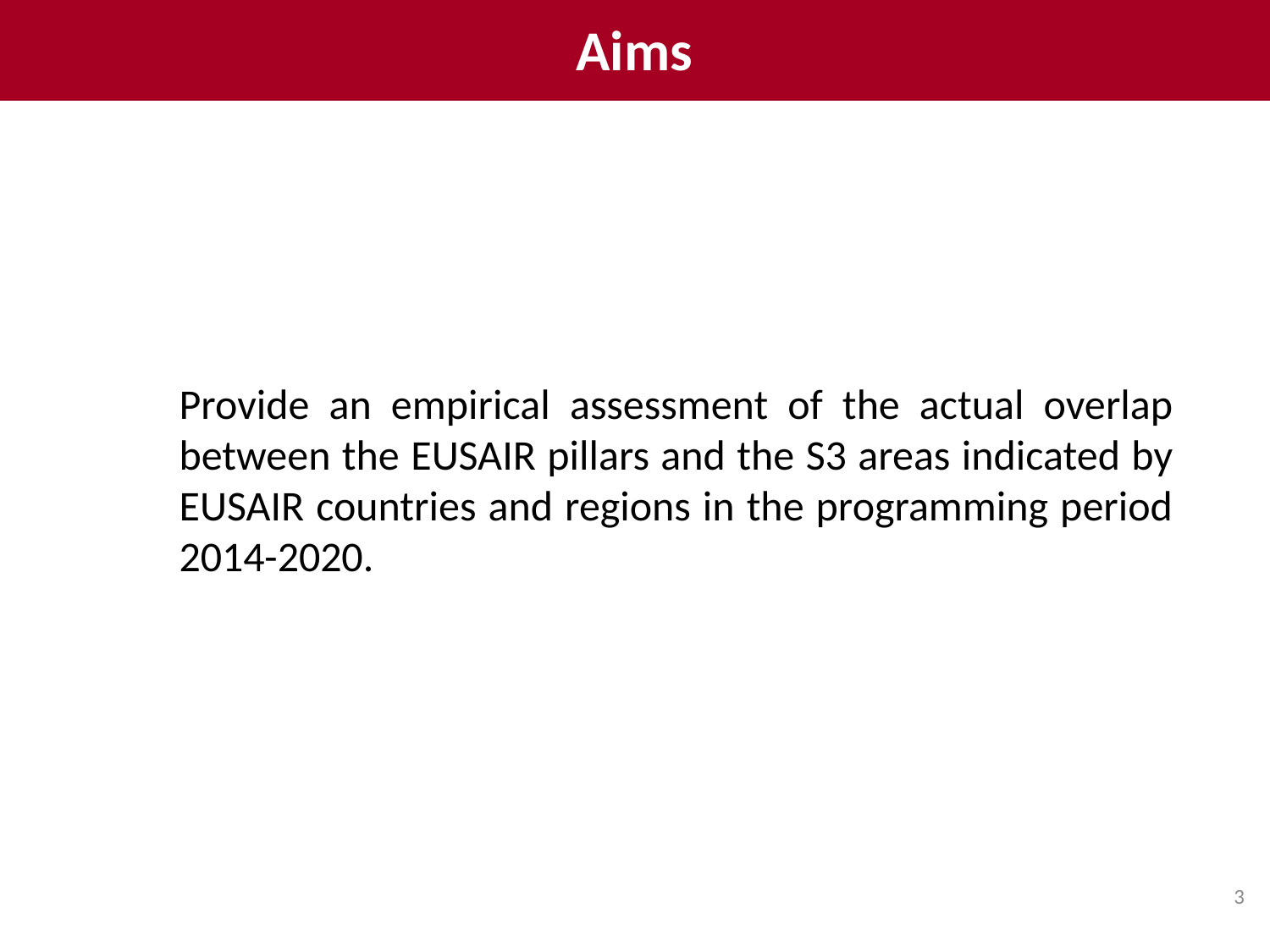

Aims
Provide an empirical assessment of the actual overlap between the EUSAIR pillars and the S3 areas indicated by EUSAIR countries and regions in the programming period 2014-2020.
3